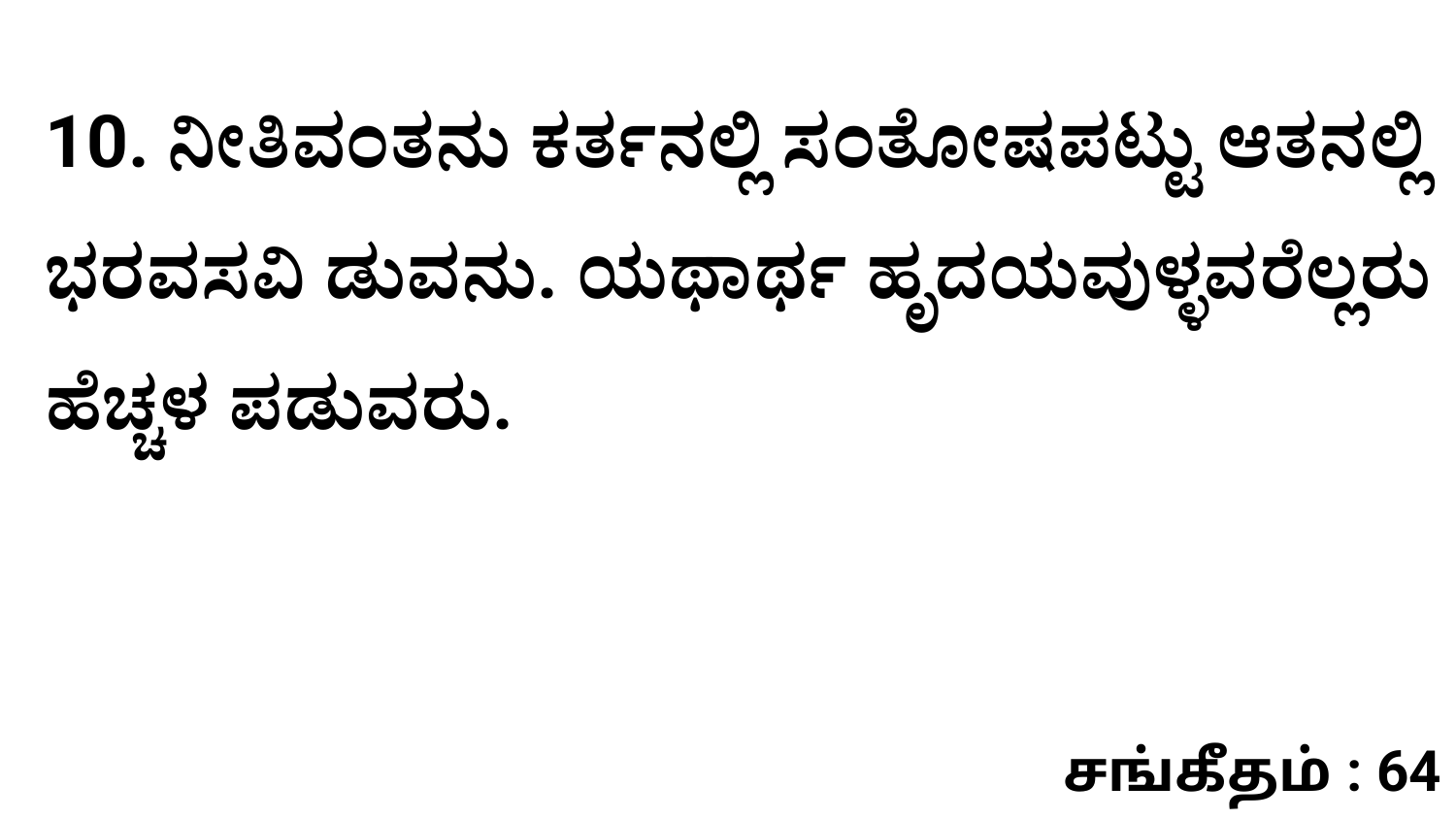

10. ನೀತಿವಂತನು ಕರ್ತನಲ್ಲಿ ಸಂತೋಷಪಟ್ಟು ಆತನಲ್ಲಿ ಭರವಸವಿ ಡುವನು. ಯಥಾರ್ಥ ಹೃದಯವುಳ್ಳವರೆಲ್ಲರು ಹೆಚ್ಚಳ ಪಡುವರು.
சங்கீதம் : 64